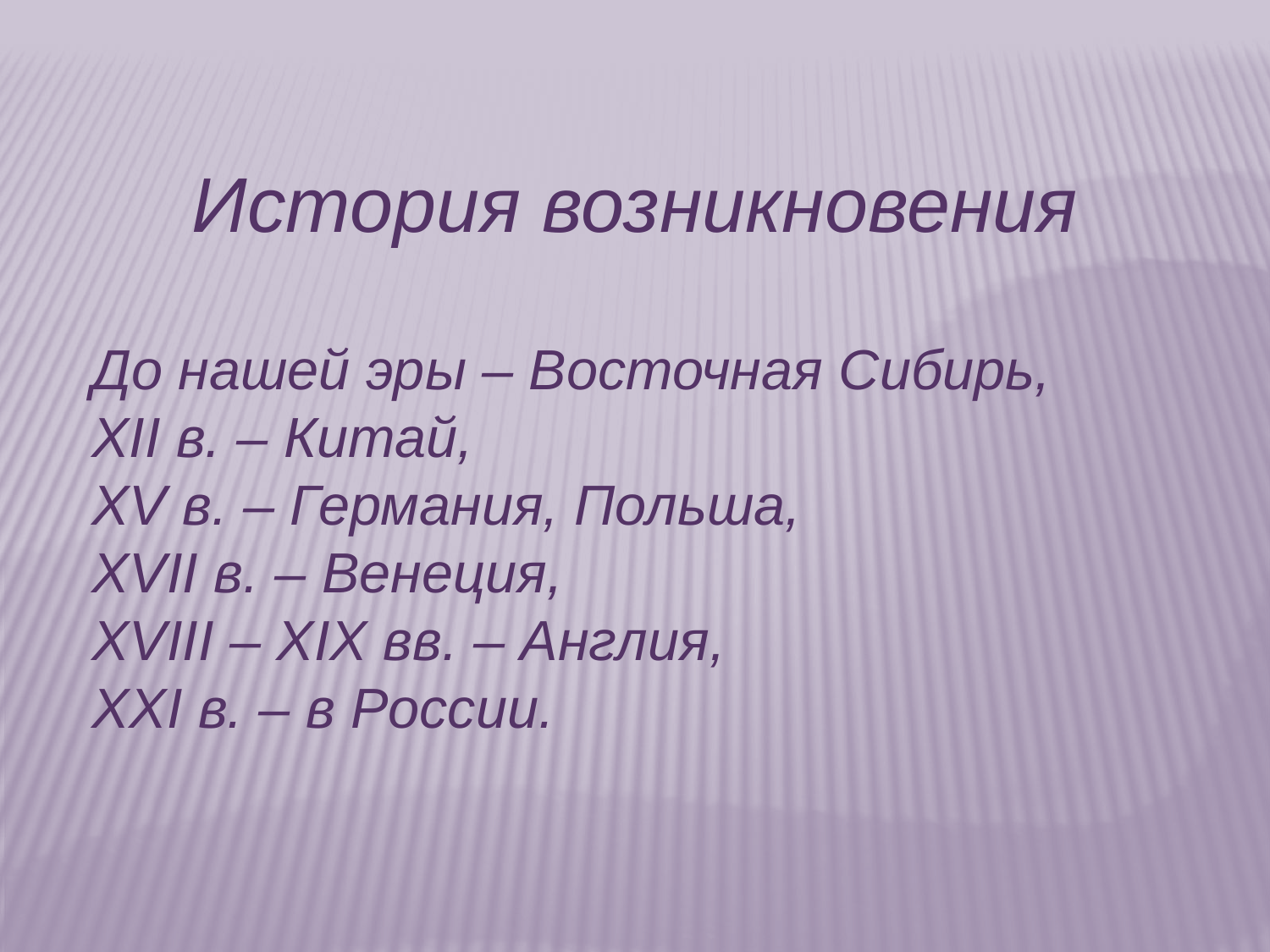

История возникновения
До нашей эры – Восточная Сибирь,
XII в. – Китай,
XV в. – Германия, Польша,
XVII в. – Венеция,
XVIII – XIX вв. – Англия,
XXI в. – в России.